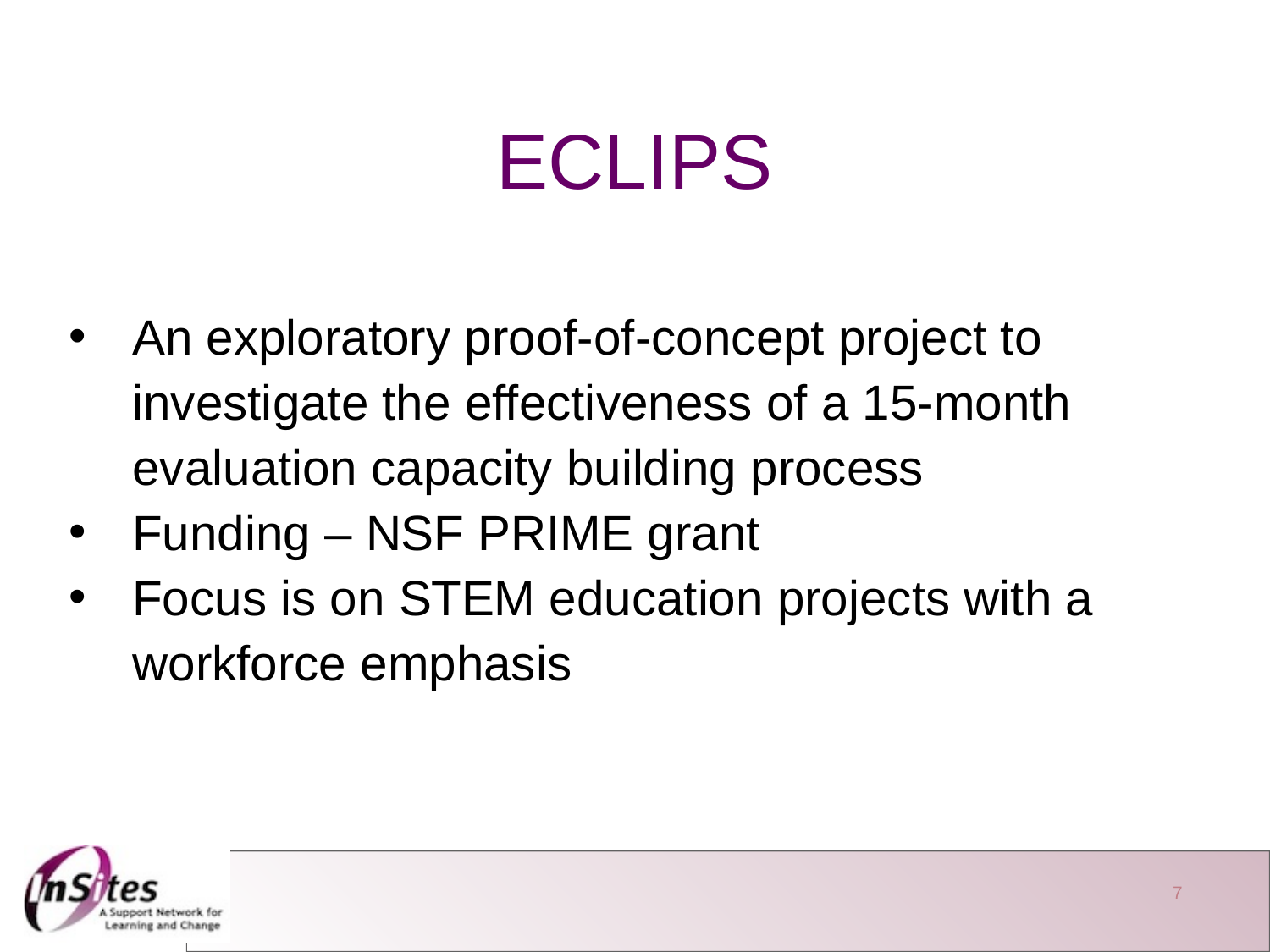

ECLIPS
An exploratory proof-of-concept project to investigate the effectiveness of a 15-month evaluation capacity building process
Funding – NSF PRIME grant
Focus is on STEM education projects with a workforce emphasis